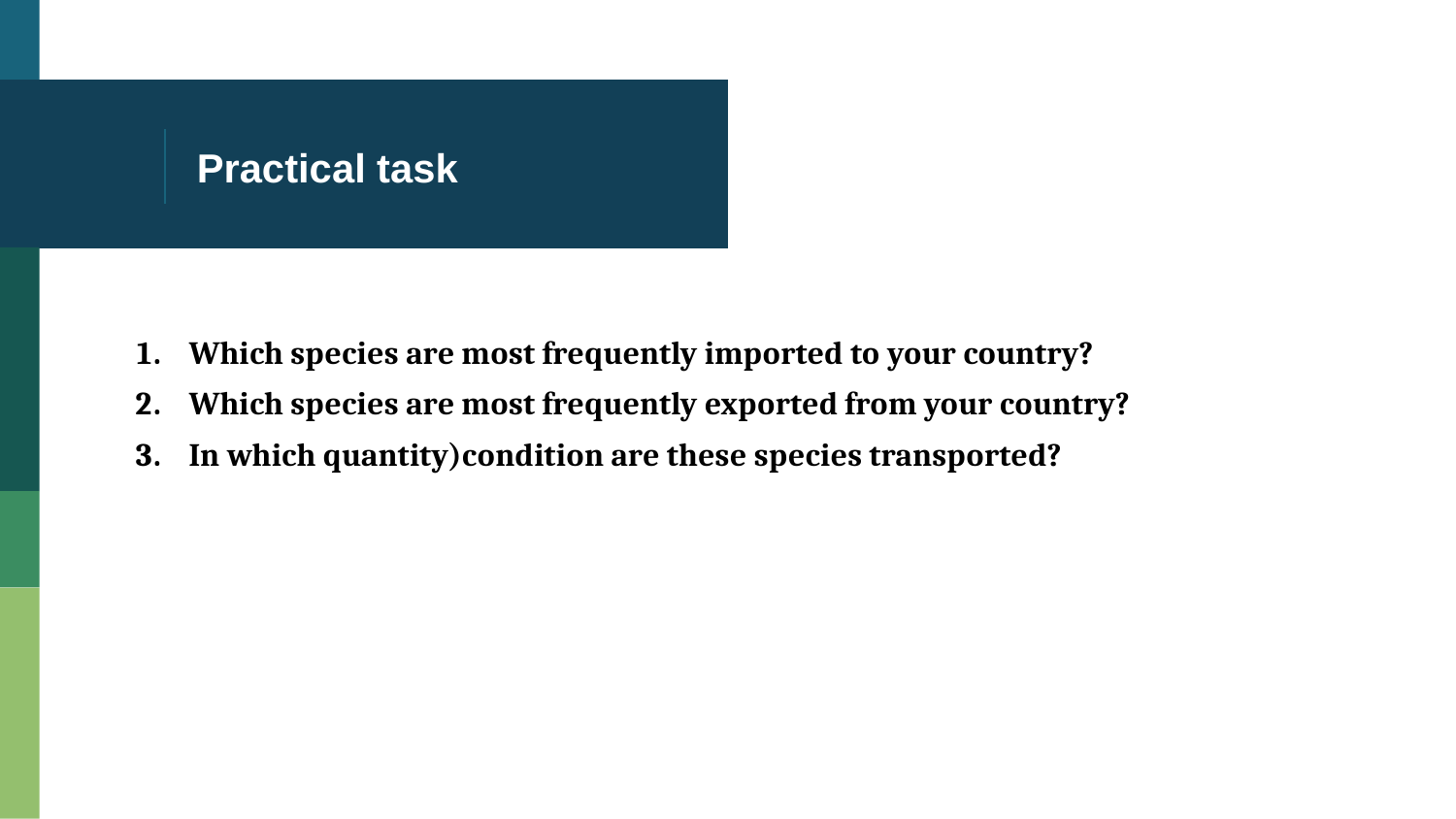

# Practical task
Which species are most frequently imported to your country?
Which species are most frequently exported from your country?
In which quantity)condition are these species transported?